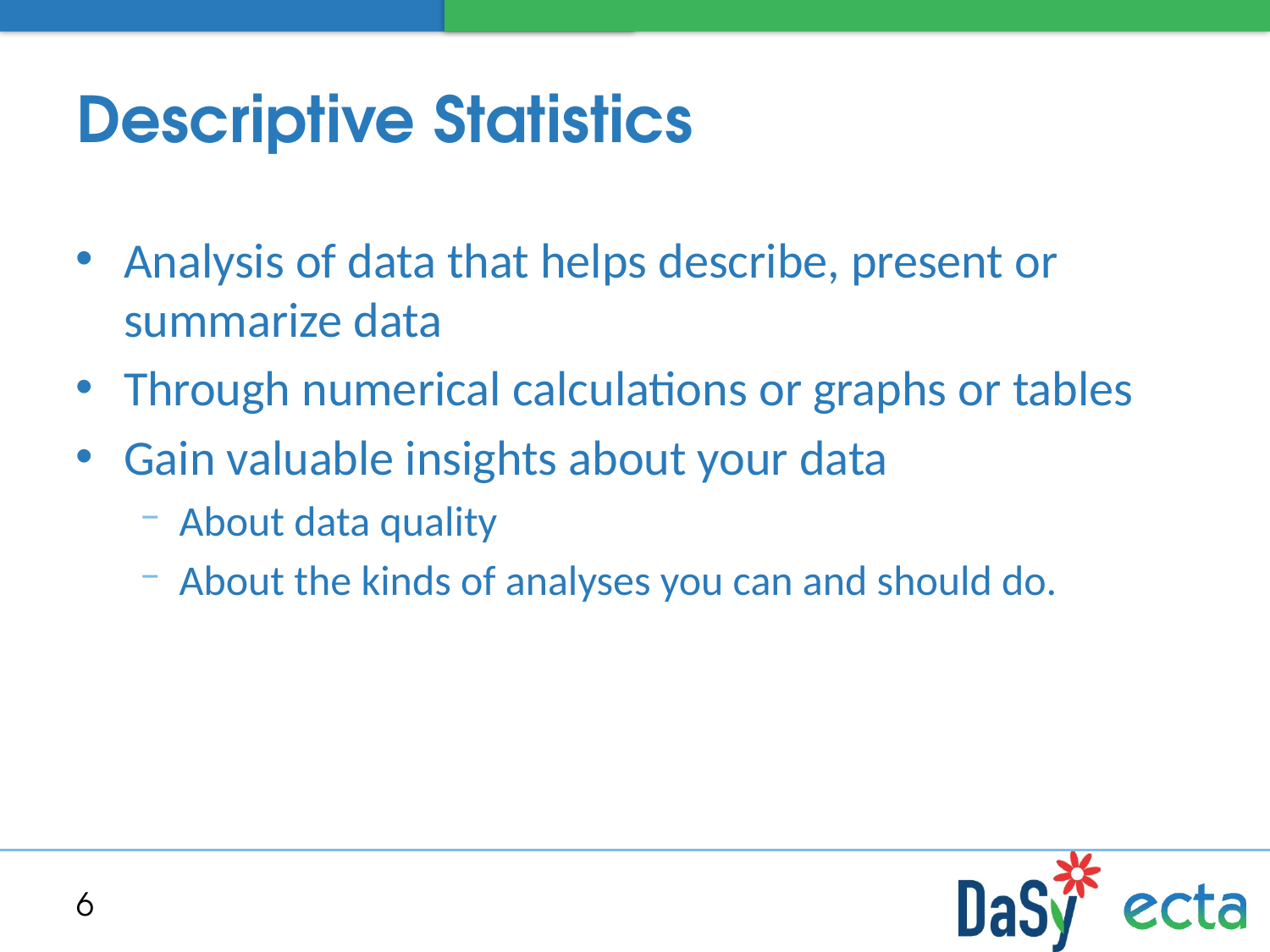

# Descriptive Statistics
Analysis of data that helps describe, present or summarize data
Through numerical calculations or graphs or tables
Gain valuable insights about your data
About data quality
About the kinds of analyses you can and should do.
6